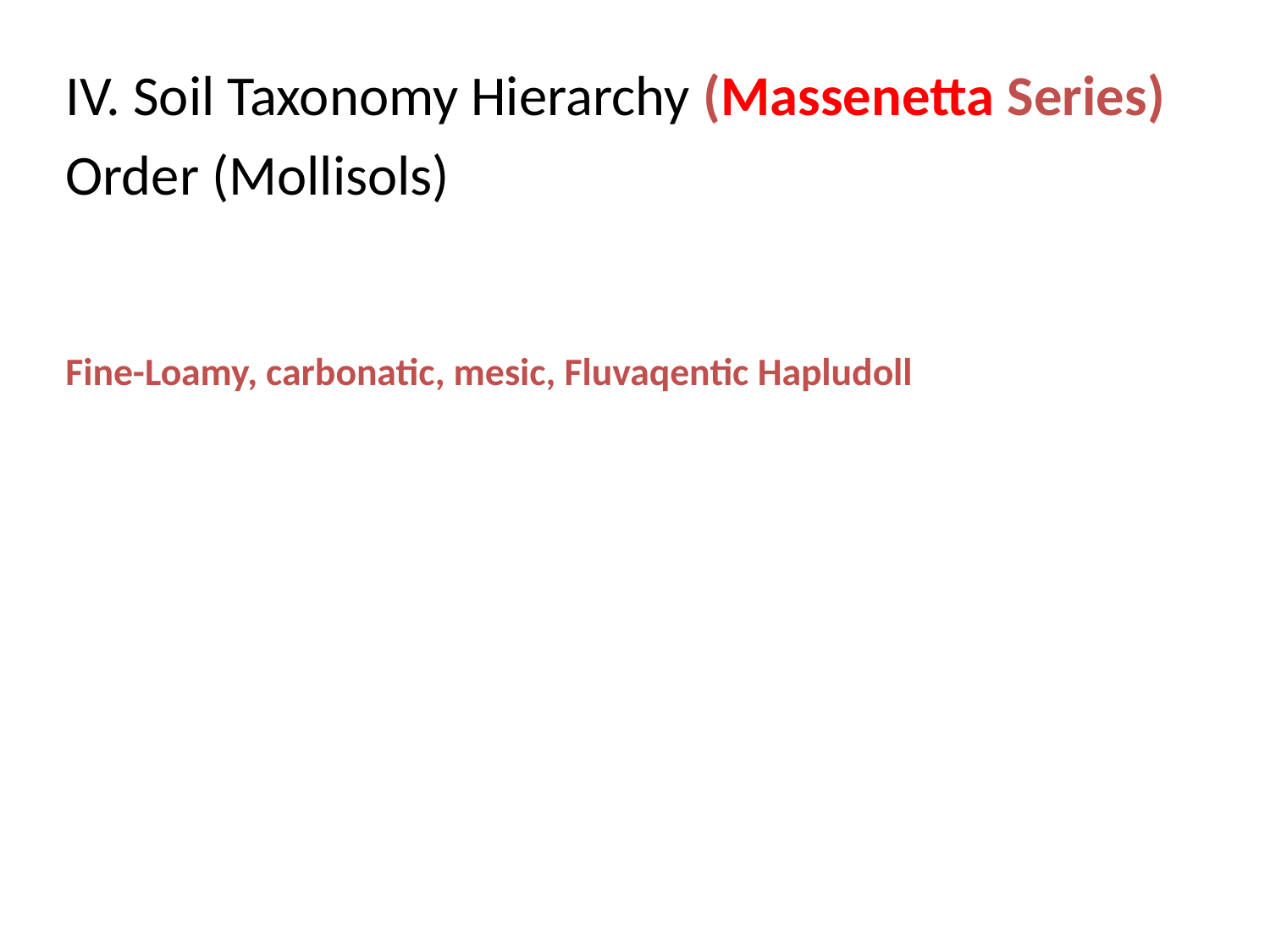

IV. Soil Taxonomy Hierarchy (Massenetta Series)
Order (Mollisols)

Fine-Loamy, carbonatic, mesic, Fluvaqentic Hapludoll